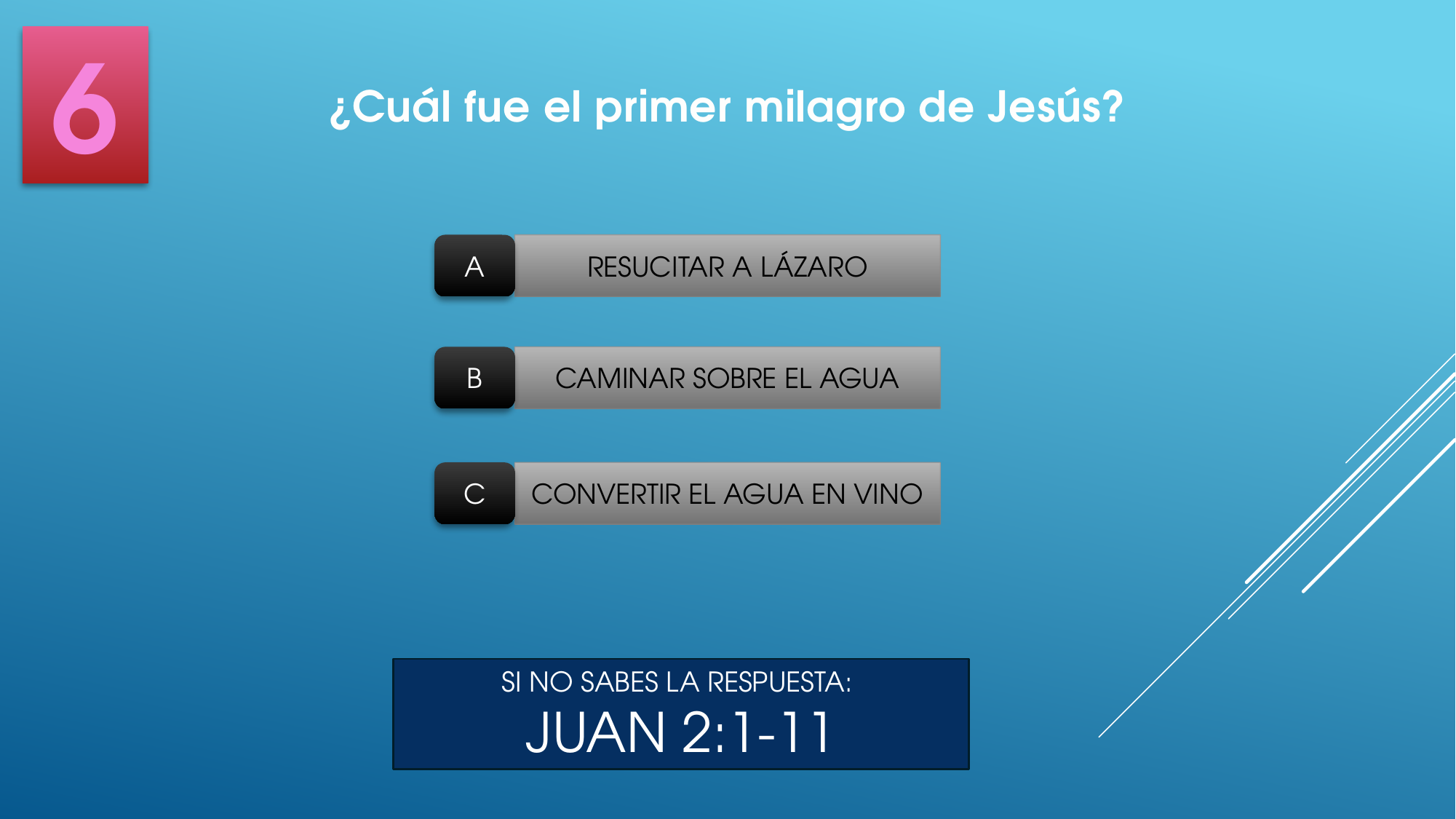

6
¿Cuál fue el primer milagro de Jesús?
A
RESUCITAR A LÁZARO
B
CAMINAR SOBRE EL AGUA
C
CONVERTIR EL AGUA EN VINO
SI NO SABES LA RESPUESTA:
JUAN 2:1-11